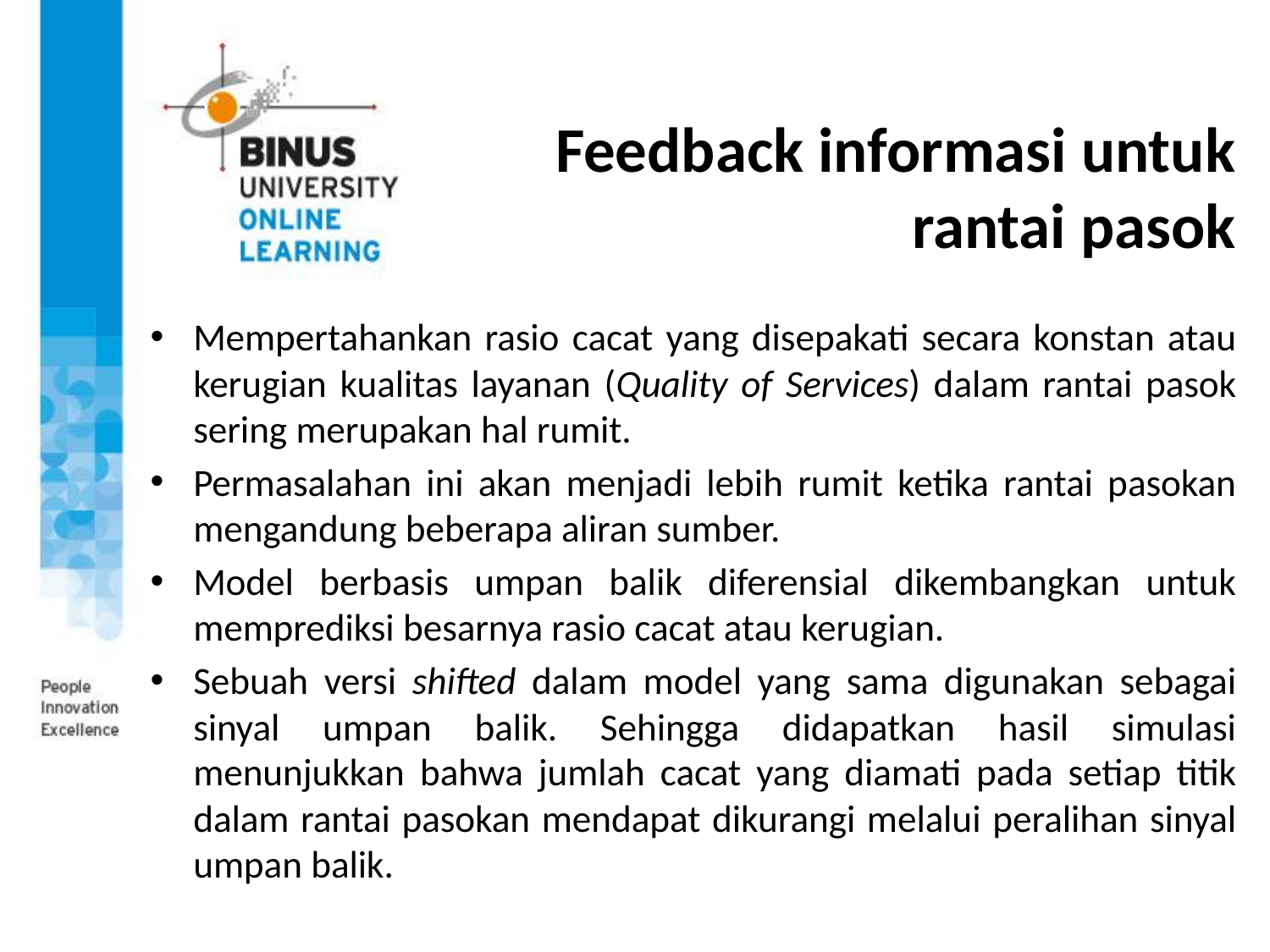

# Feedback informasi untuk rantai pasok
Mempertahankan rasio cacat yang disepakati secara konstan atau kerugian kualitas layanan (Quality of Services) dalam rantai pasok sering merupakan hal rumit.
Permasalahan ini akan menjadi lebih rumit ketika rantai pasokan mengandung beberapa aliran sumber.
Model berbasis umpan balik diferensial dikembangkan untuk memprediksi besarnya rasio cacat atau kerugian.
Sebuah versi shifted dalam model yang sama digunakan sebagai sinyal umpan balik. Sehingga didapatkan hasil simulasi menunjukkan bahwa jumlah cacat yang diamati pada setiap titik dalam rantai pasokan mendapat dikurangi melalui peralihan sinyal umpan balik.